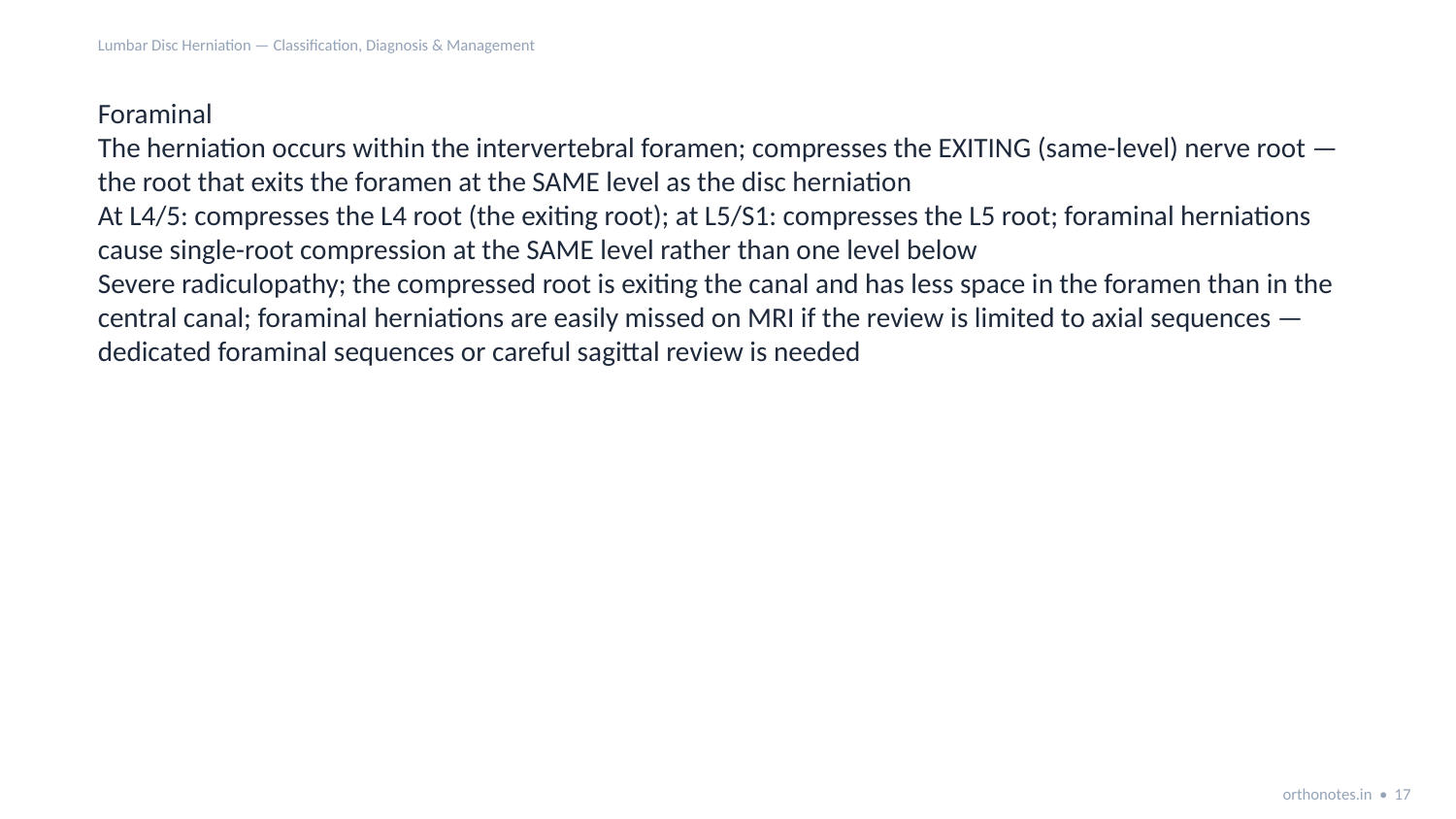

Lumbar Disc Herniation — Classification, Diagnosis & Management
Foraminal
The herniation occurs within the intervertebral foramen; compresses the EXITING (same-level) nerve root — the root that exits the foramen at the SAME level as the disc herniation
At L4/5: compresses the L4 root (the exiting root); at L5/S1: compresses the L5 root; foraminal herniations cause single-root compression at the SAME level rather than one level below
Severe radiculopathy; the compressed root is exiting the canal and has less space in the foramen than in the central canal; foraminal herniations are easily missed on MRI if the review is limited to axial sequences — dedicated foraminal sequences or careful sagittal review is needed
orthonotes.in  •  17